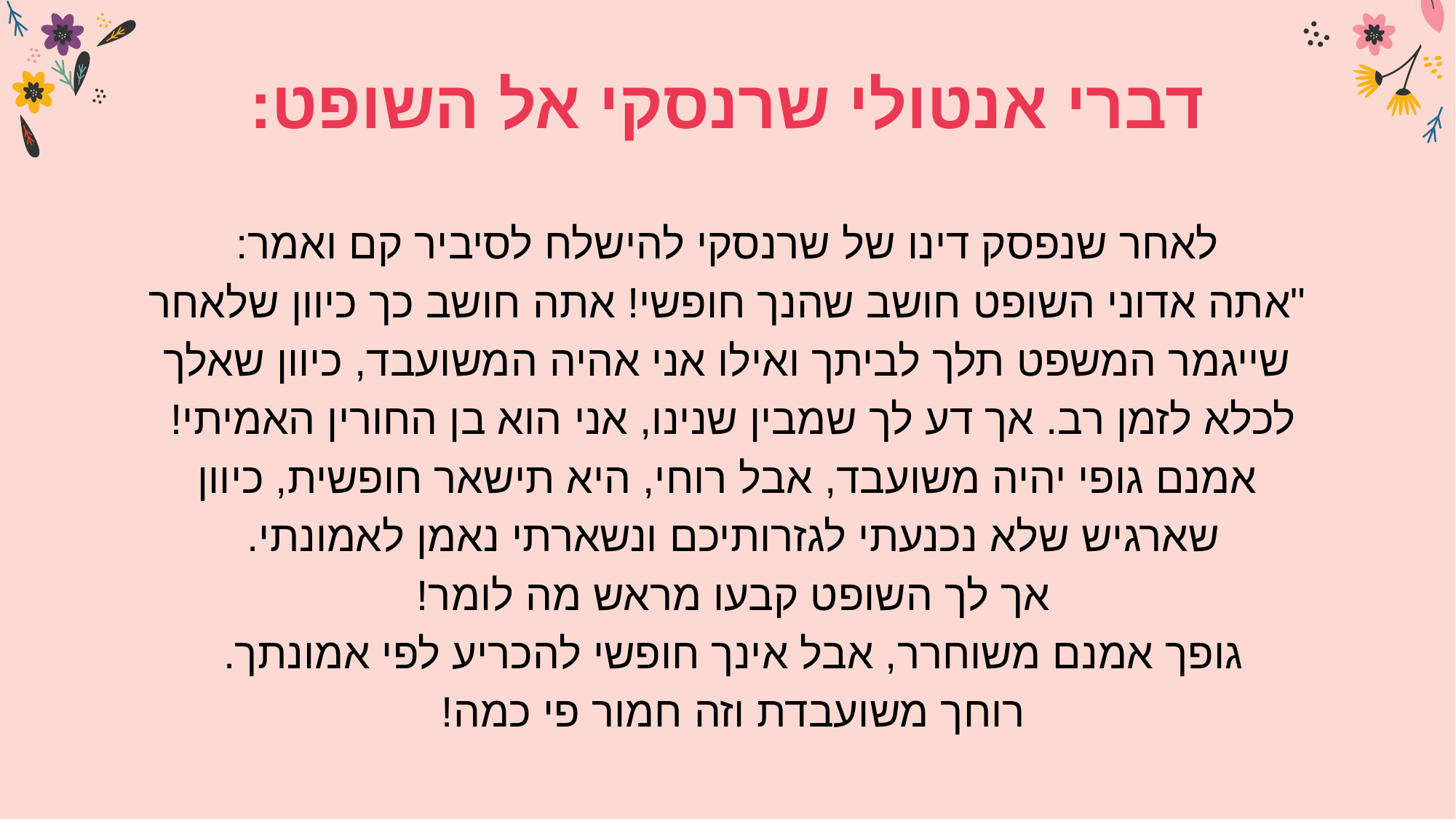

# דברי אנטולי שרנסקי אל השופט:   לאחר שנפסק דינו של שרנסקי להישלח לסיביר קם ואמר: "אתה אדוני השופט חושב שהנך חופשי! אתה חושב כך כיוון שלאחר שייגמר המשפט תלך לביתך ואילו אני אהיה המשועבד, כיוון שאלך לכלא לזמן רב. אך דע לך שמבין שנינו, אני הוא בן החורין האמיתי! אמנם גופי יהיה משועבד, אבל רוחי, היא תישאר חופשית, כיוון שארגיש שלא נכנעתי לגזרותיכם ונשארתי נאמן לאמונתי. אך לך השופט קבעו מראש מה לומר! גופך אמנם משוחרר, אבל אינך חופשי להכריע לפי אמונתך. רוחך משועבדת וזה חמור פי כמה!